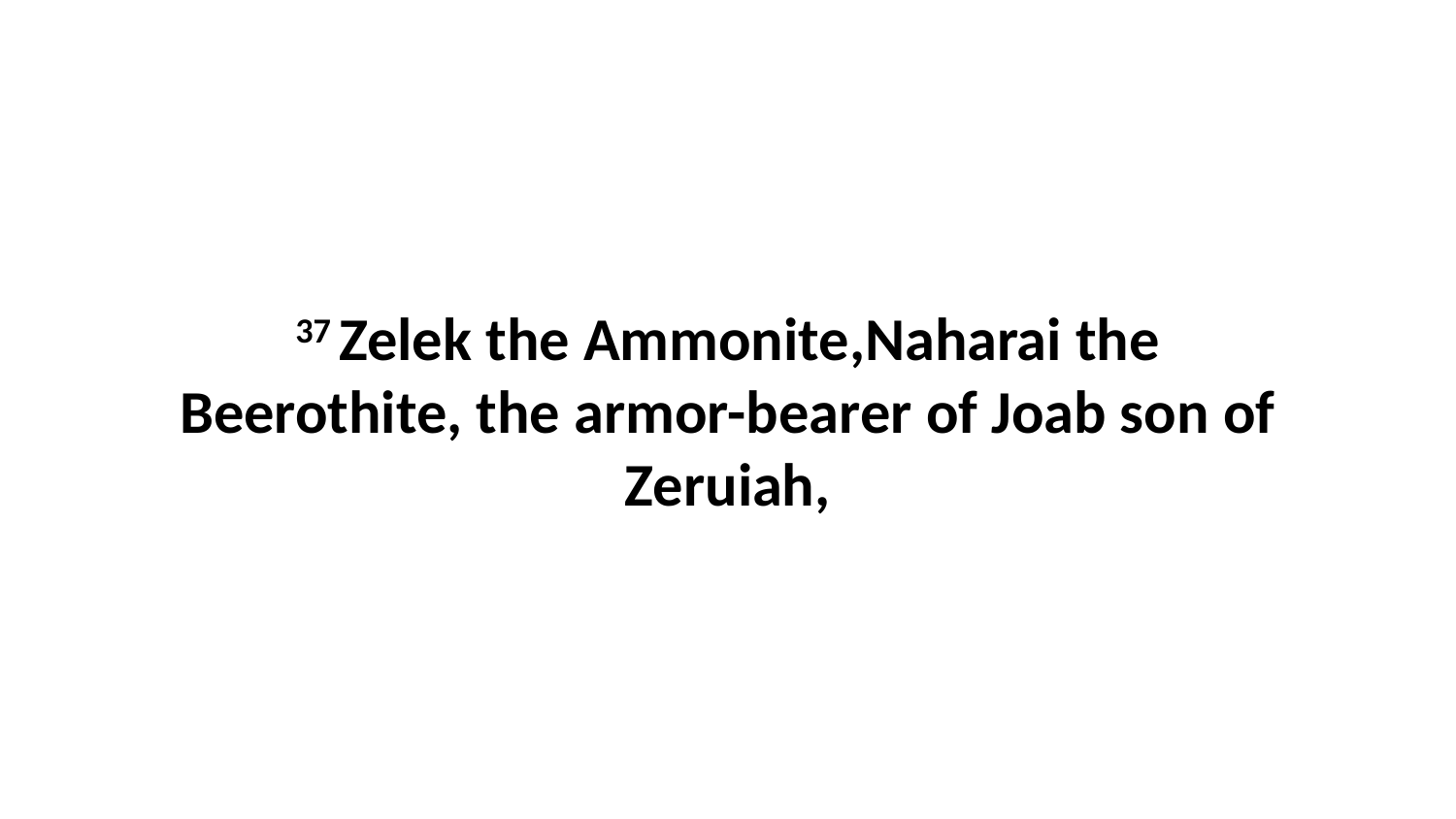

37 Zelek the Ammonite,Naharai the Beerothite, the armor-bearer of Joab son of Zeruiah,